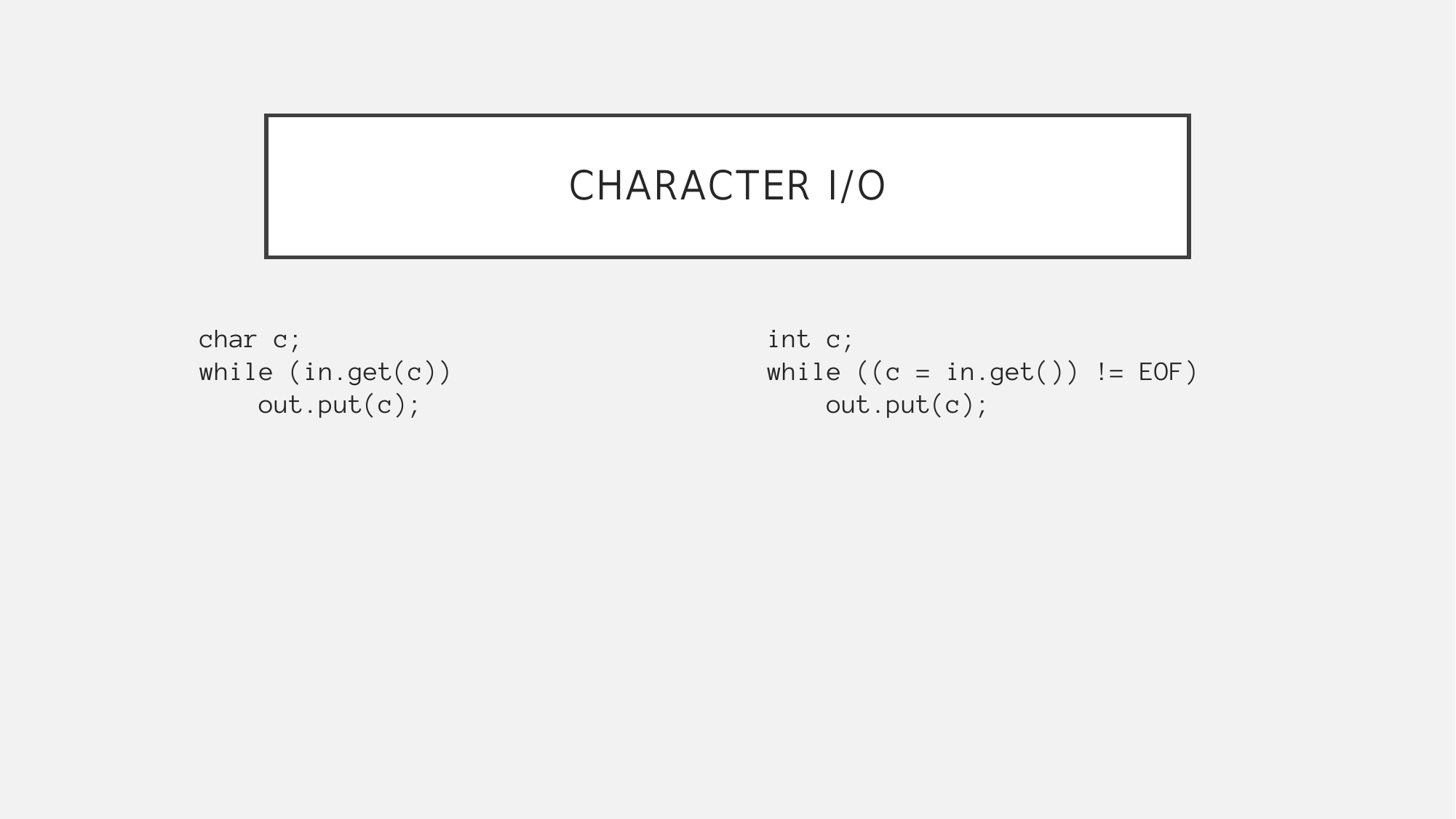

# Character I/O
char c;
while (in.get(c))
    out.put(c);
int c;
while ((c = in.get()) != EOF)
    out.put(c);